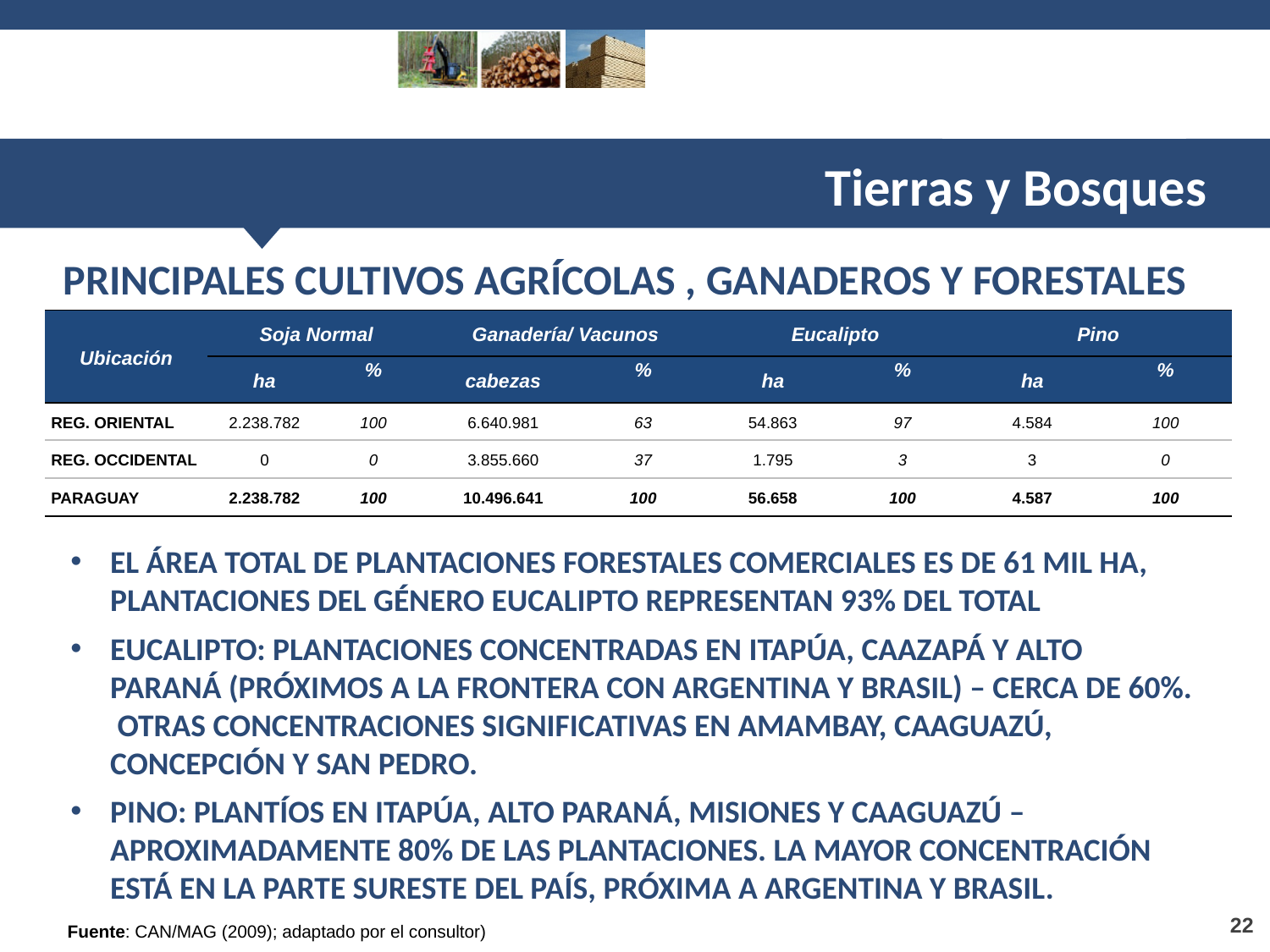

Tierras y Bosques

PRINCIPALES CULTIVOS AGRÍCOLAS , GANADEROS Y FORESTALES
| Ubicación | Soja Normal |  | Ganadería/ Vacunos |  | Eucalipto |  | Pino |  |
| --- | --- | --- | --- | --- | --- | --- | --- | --- |
|  | ha | % | cabezas | % | ha | % | ha | % |
| REG. ORIENTAL | 2.238.782 | 100 | 6.640.981 | 63 | 54.863 | 97 | 4.584 | 100 |
| REG. OCCIDENTAL | 0 | 0 | 3.855.660 | 37 | 1.795 | 3 | 3 | 0 |
| PARAGUAY | 2.238.782 | 100 | 10.496.641 | 100 | 56.658 | 100 | 4.587 | 100 |
EL ÁREA TOTAL DE PLANTACIONES FORESTALES COMERCIALES ES DE 61 MIL HA,  PLANTACIONES DEL GÉNERO EUCALIPTO REPRESENTAN 93% DEL TOTAL
EUCALIPTO: PLANTACIONES CONCENTRADAS EN ITAPÚA, CAAZAPÁ Y ALTO PARANÁ (PRÓXIMOS A LA FRONTERA CON ARGENTINA Y BRASIL) – CERCA DE 60%.  OTRAS CONCENTRACIONES SIGNIFICATIVAS EN AMAMBAY, CAAGUAZÚ, CONCEPCIÓN Y SAN PEDRO.
PINO: PLANTÍOS EN ITAPÚA, ALTO PARANÁ, MISIONES Y CAAGUAZÚ –APROXIMADAMENTE 80% DE LAS PLANTACIONES. LA MAYOR CONCENTRACIÓN ESTÁ EN LA PARTE SURESTE DEL PAÍS, PRÓXIMA A ARGENTINA Y BRASIL.
Fuente: CAN/MAG (2009); adaptado por el consultor)